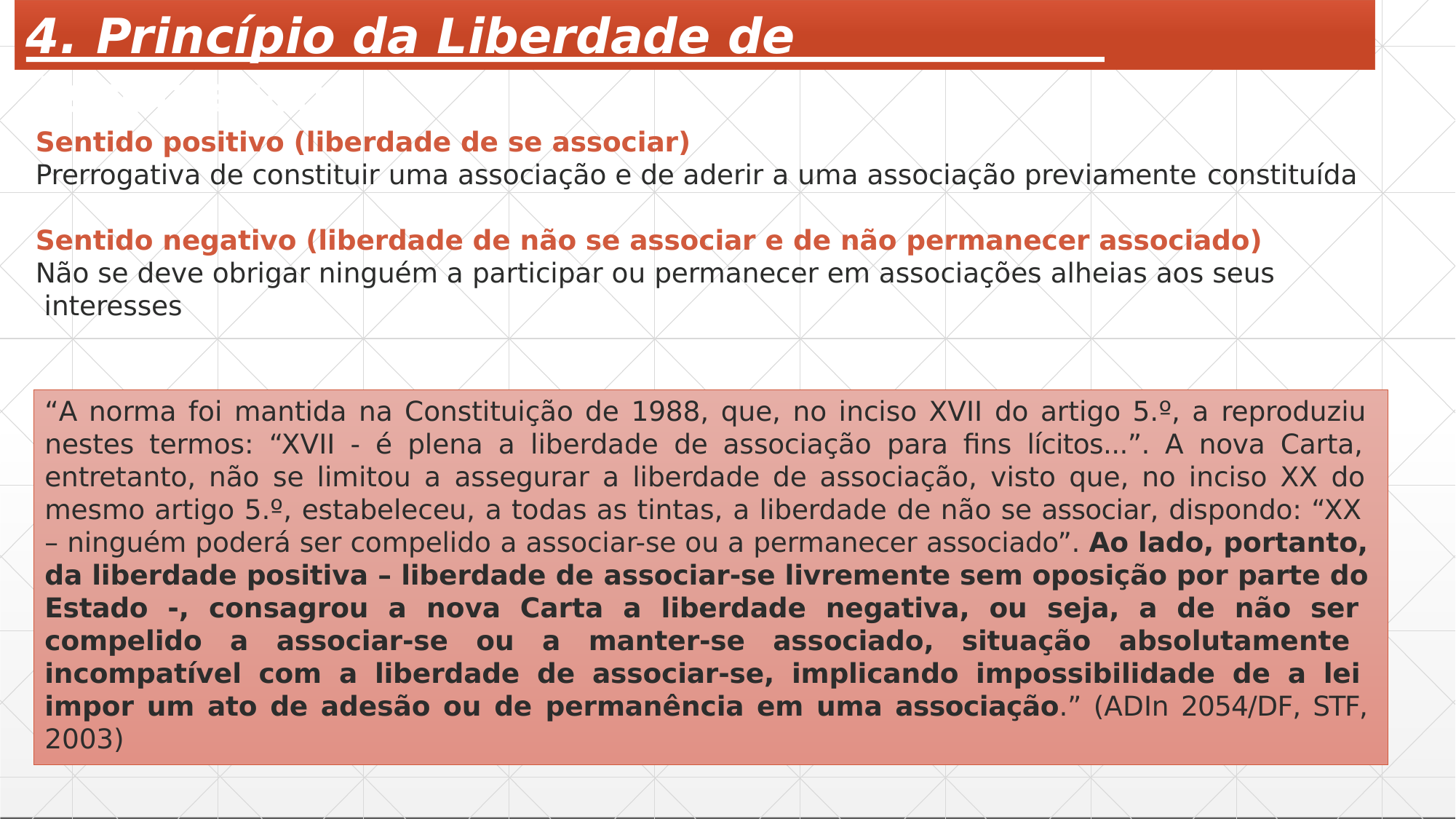

# 4.	Princípio da Liberdade de Associação

Sentido positivo (liberdade de se associar)
Prerrogativa de constituir uma associação e de aderir a uma associação previamente constituída

Sentido negativo (liberdade de não se associar e de não permanecer associado)  Não se deve obrigar ninguém a participar ou permanecer em associações alheias aos seus  interesses

“A norma foi mantida na Constituição de 1988, que, no inciso XVII do artigo 5.º, a reproduziu  nestes termos: “XVII - é plena a liberdade de associação para fins lícitos...”. A nova Carta,  entretanto, não se limitou a assegurar a liberdade de associação, visto que, no inciso XX do  mesmo artigo 5.º, estabeleceu, a todas as tintas, a liberdade de não se associar, dispondo: “XX
– ninguém poderá ser compelido a associar-se ou a permanecer associado”. Ao lado, portanto,  da liberdade positiva – liberdade de associar-se livremente sem oposição por parte do  Estado -, consagrou a nova Carta a liberdade negativa, ou seja, a de não ser  compelido a associar-se ou a manter-se associado, situação absolutamente  incompatível com a liberdade de associar-se, implicando impossibilidade de a lei  impor um ato de adesão ou de permanência em uma associação.” (ADIn 2054/DF, STF,  2003)